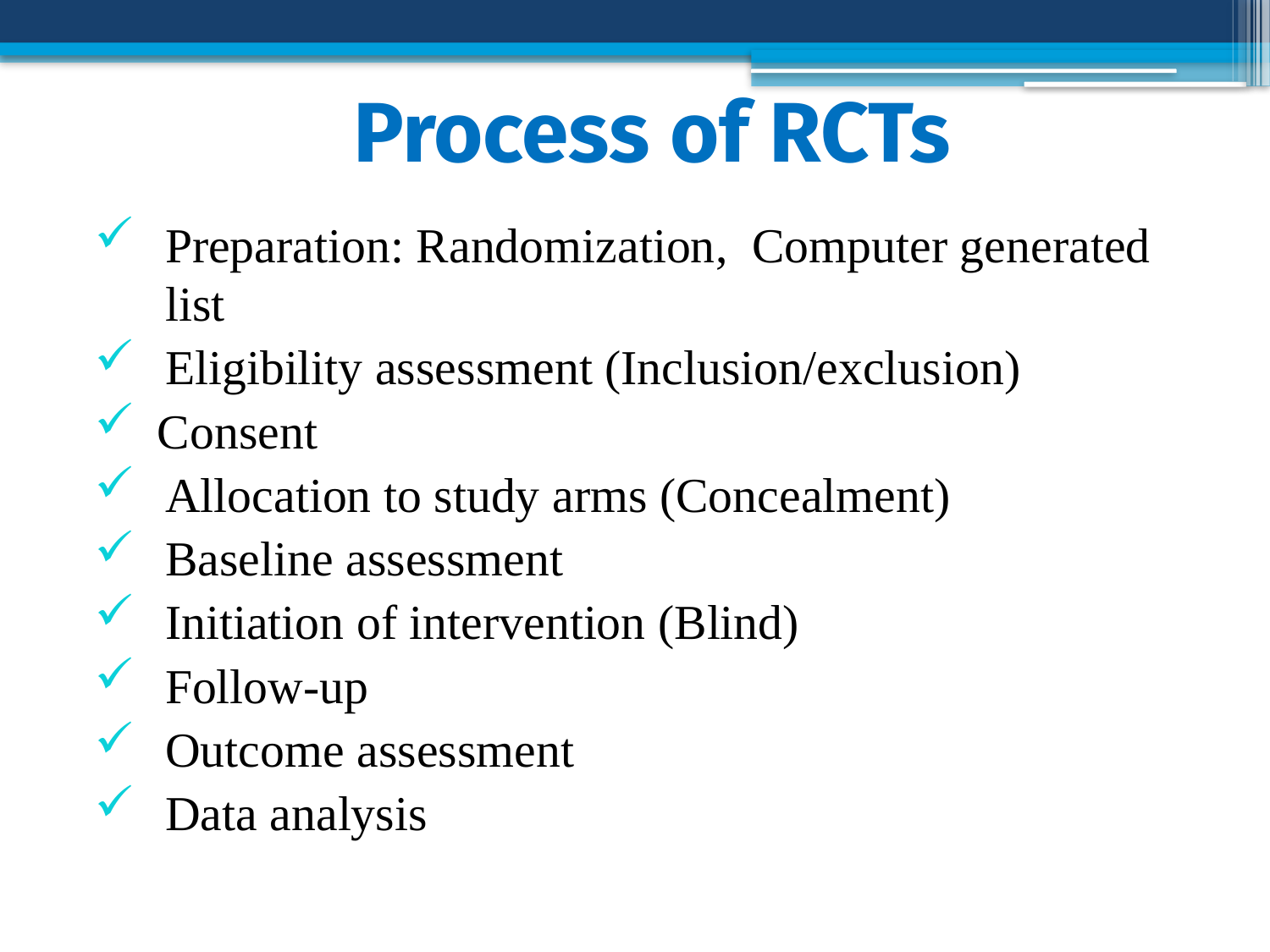

Process of RCTs
Preparation: Randomization,  Computer generated  list
Eligibility assessment (Inclusion/exclusion)
Consent
Allocation to study arms (Concealment)
Baseline assessment
Initiation of intervention (Blind)
Follow-up
Outcome assessment
Data analysis